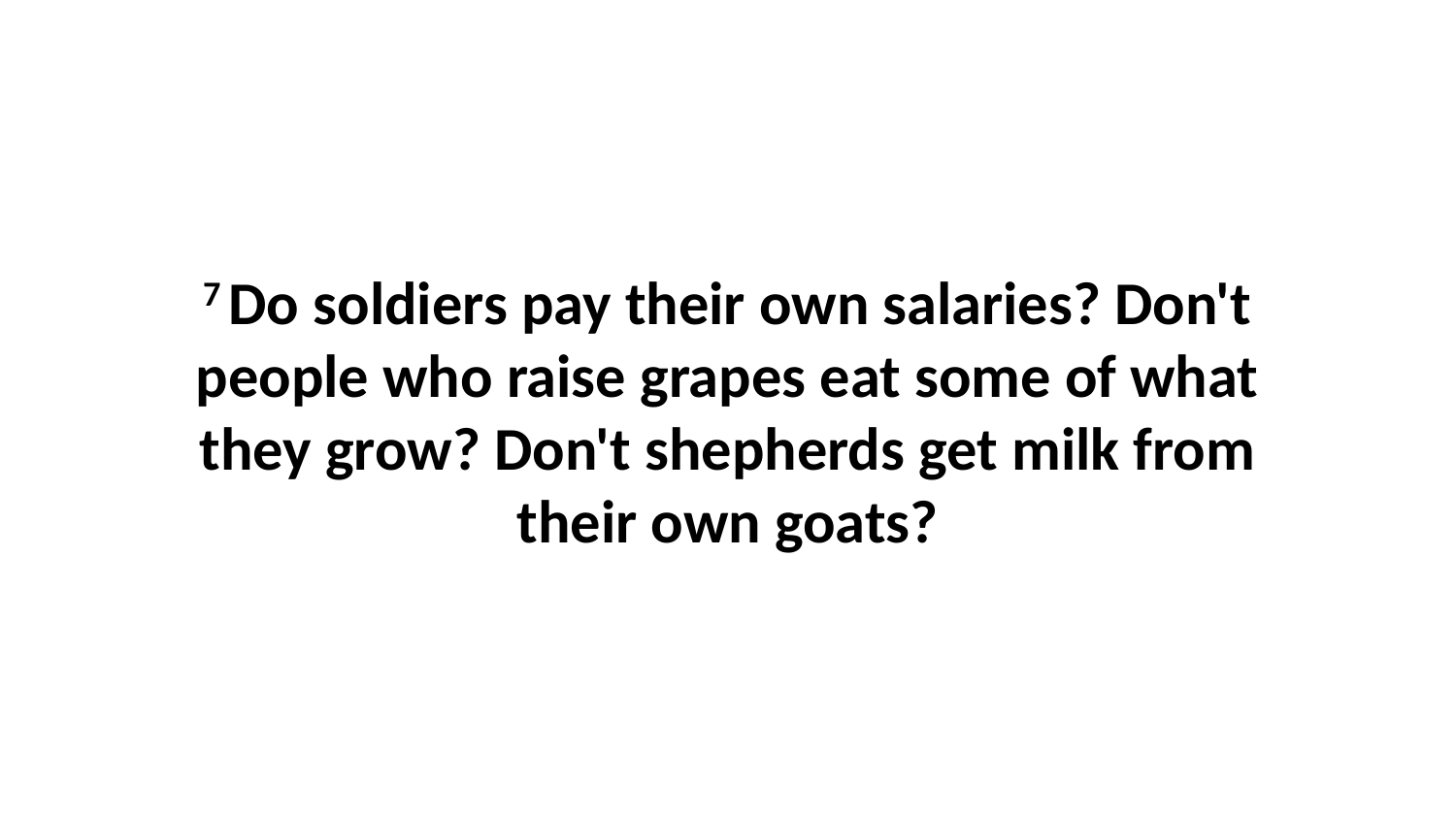

7 Do soldiers pay their own salaries? Don't people who raise grapes eat some of what they grow? Don't shepherds get milk from their own goats?